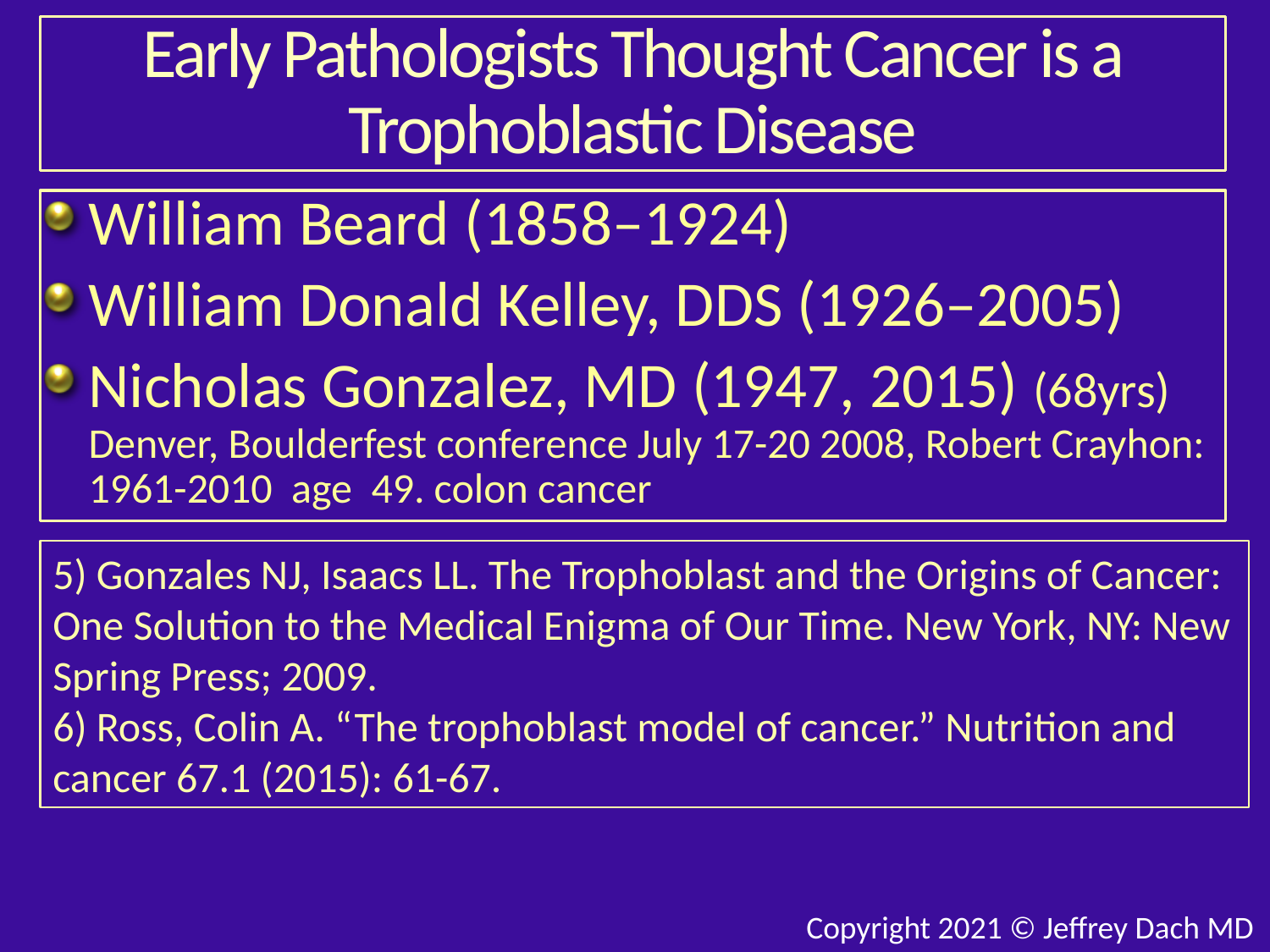

# Early Pathologists Thought Cancer is a Trophoblastic Disease
William Beard (1858–1924)
William Donald Kelley, DDS (1926–2005)
Nicholas Gonzalez, MD (1947, 2015) (68yrs) Denver, Boulderfest conference July 17-20 2008, Robert Crayhon: 1961-2010  age  49. colon cancer
5) Gonzales NJ, Isaacs LL. The Trophoblast and the Origins of Cancer: One Solution to the Medical Enigma of Our Time. New York, NY: New Spring Press; 2009.
6) Ross, Colin A. “The trophoblast model of cancer.” Nutrition and cancer 67.1 (2015): 61-67.
Copyright 2021 © Jeffrey Dach MD